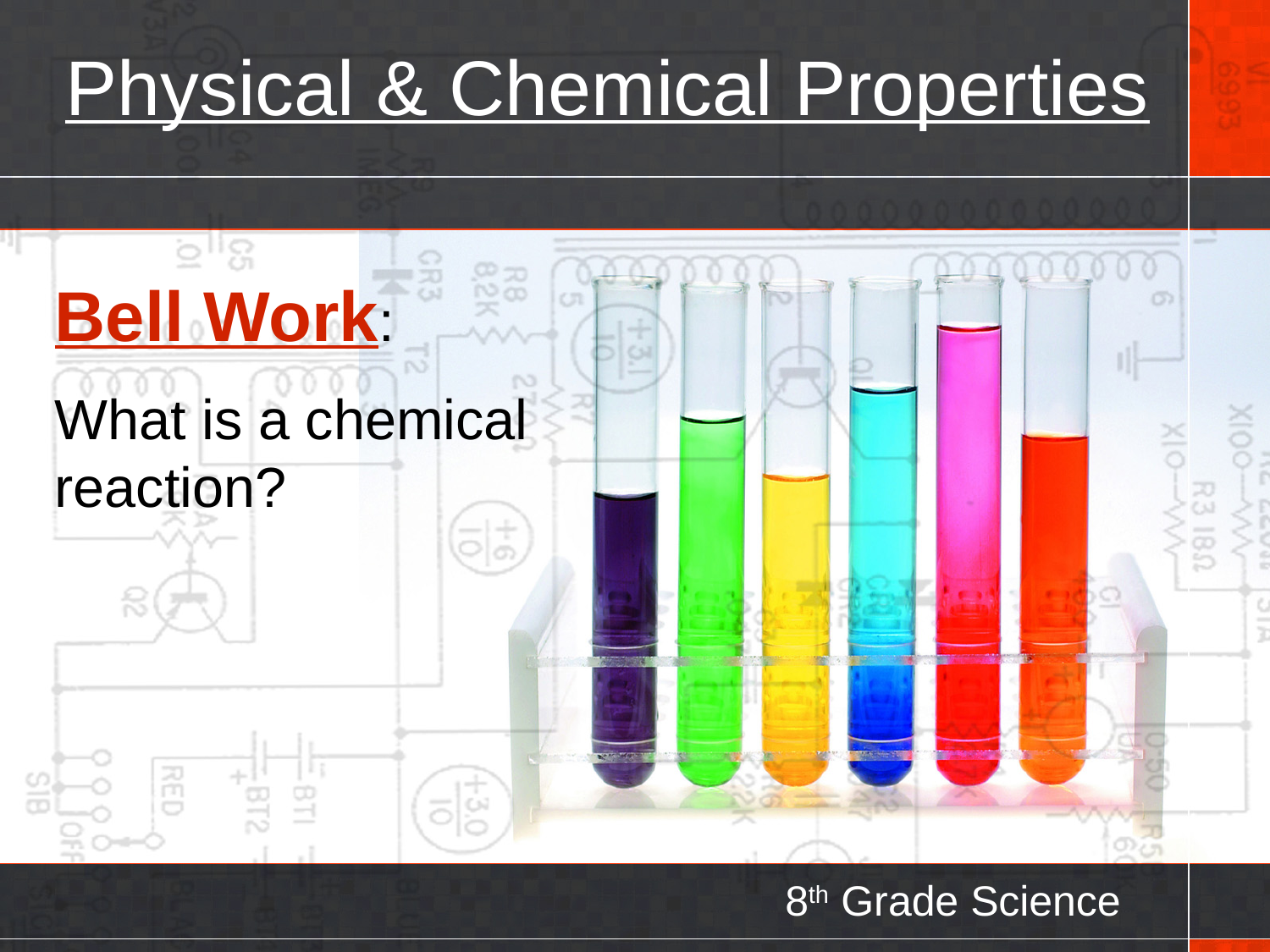

Physical & Chemical Properties
Bell Work:
What is a chemical reaction?
8th Grade Science